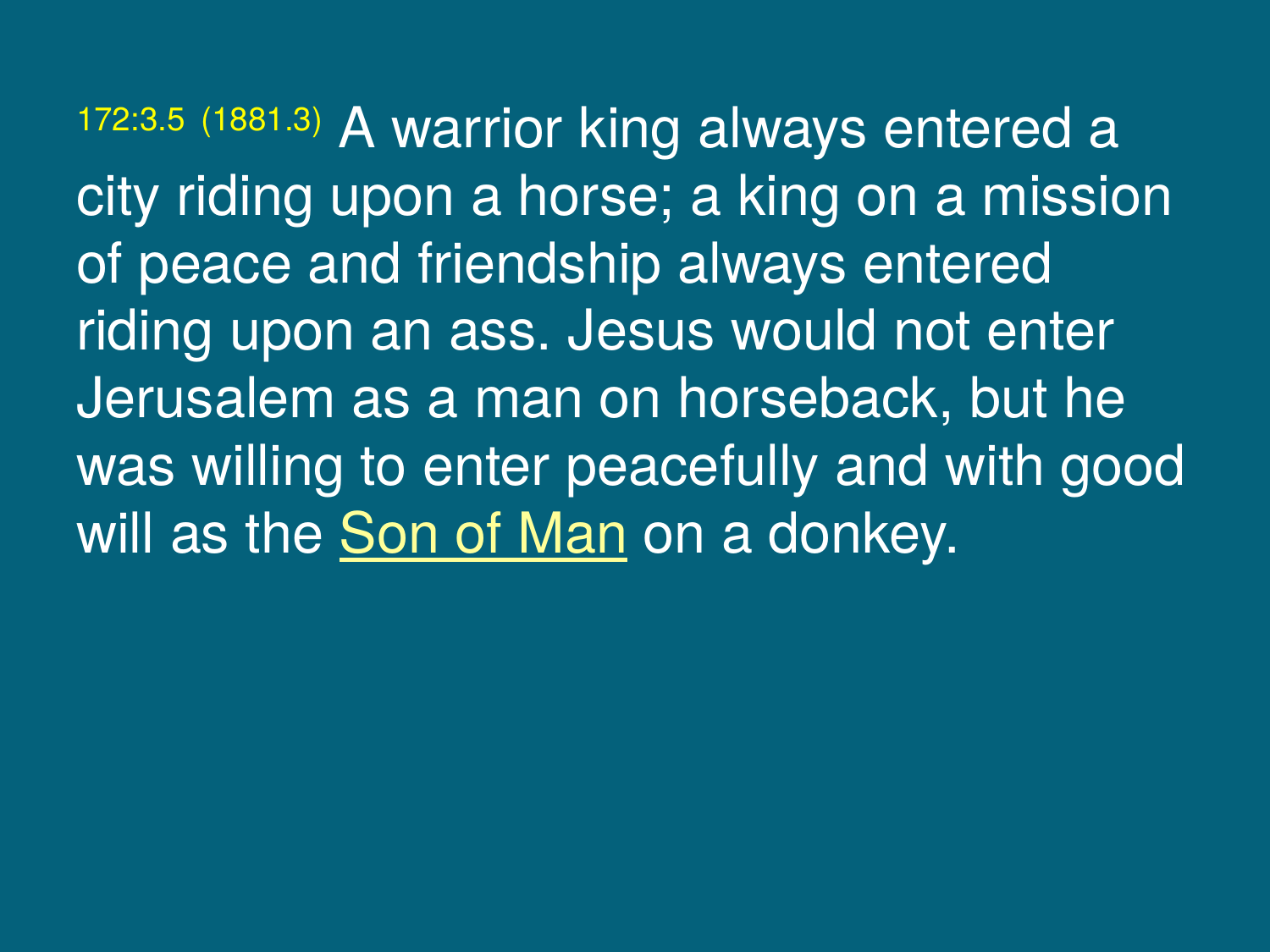

172:3.5 (1881.3) A warrior king always entered a city riding upon a horse; a king on a mission of peace and friendship always entered riding upon an ass. Jesus would not enter Jerusalem as a man on horseback, but he was willing to enter peacefully and with good will as the Son of Man on a donkey.